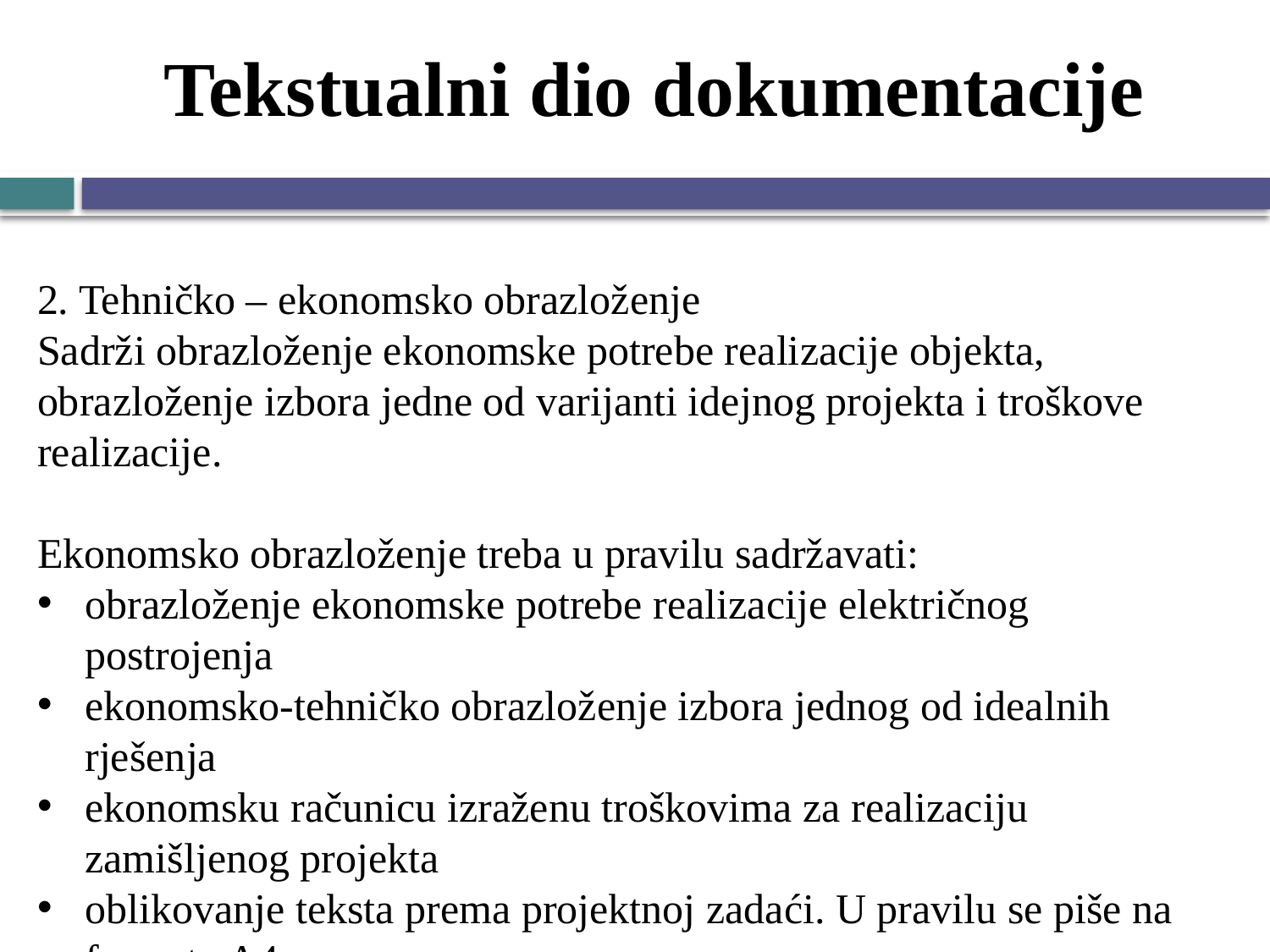

# Tekstualni dio dokumentacije
2. Tehničko – ekonomsko obrazloženje
Sadrži obrazloženje ekonomske potrebe realizacije objekta, obrazloženje izbora jedne od varijanti idejnog projekta i troškove realizacije.

Ekonomsko obrazloženje treba u pravilu sadržavati:
obrazloženje ekonomske potrebe realizacije električnog postrojenja
ekonomsko-tehničko obrazloženje izbora jednog od idealnih rješenja
ekonomsku računicu izraženu troškovima za realizaciju zamišljenog projekta
oblikovanje teksta prema projektnoj zadaći. U pravilu se piše na formatu A4.